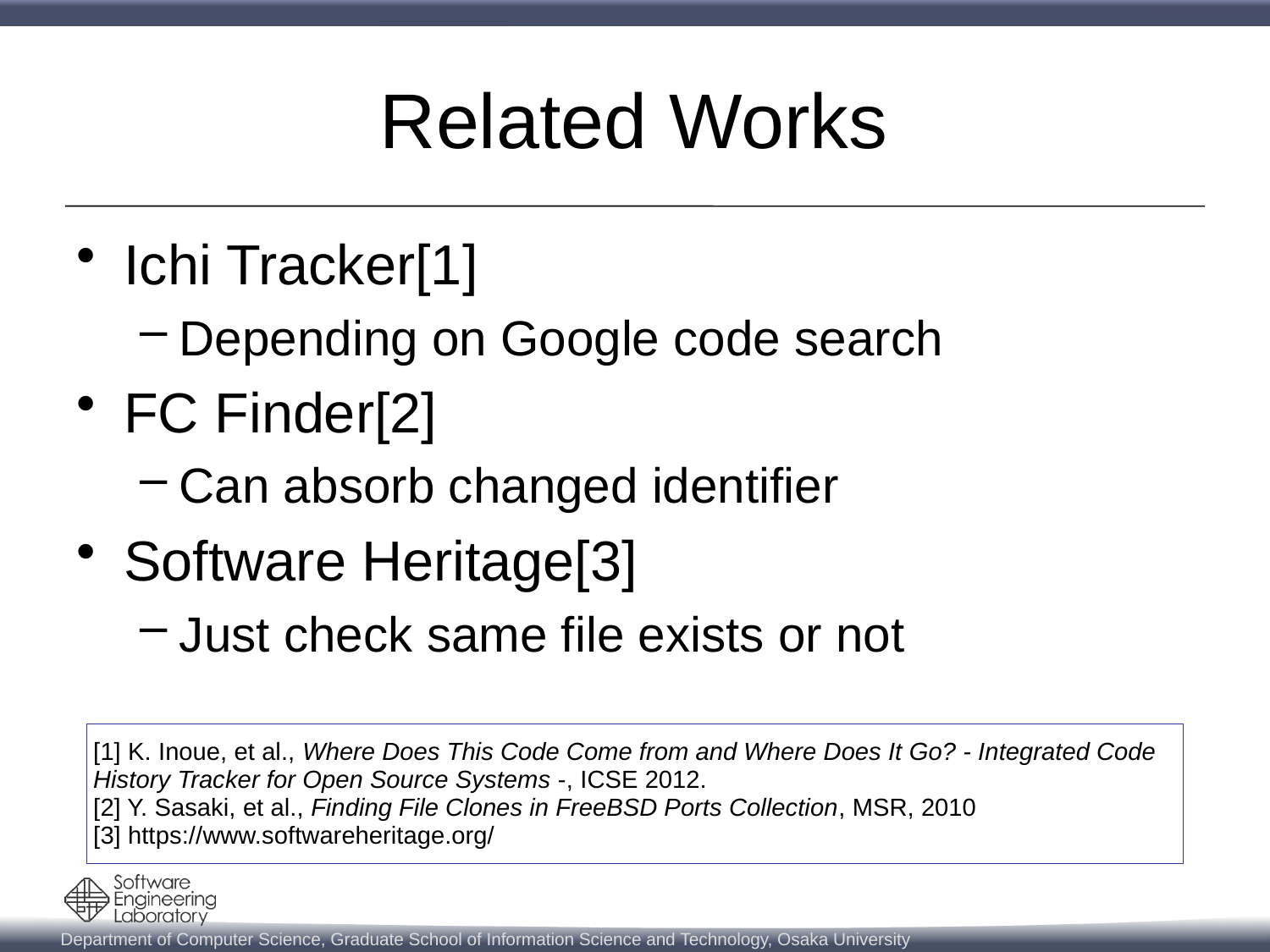

# Related Works
Ichi Tracker[1]
Depending on Google code search
FC Finder[2]
Can absorb changed identifier
Software Heritage[3]
Just check same file exists or not
| [1] K. Inoue, et al., Where Does This Code Come from and Where Does It Go? - Integrated Code History Tracker for Open Source Systems -, ICSE 2012. [2] Y. Sasaki, et al., Finding File Clones in FreeBSD Ports Collection, MSR, 2010 [3] https://www.softwareheritage.org/ |
| --- |